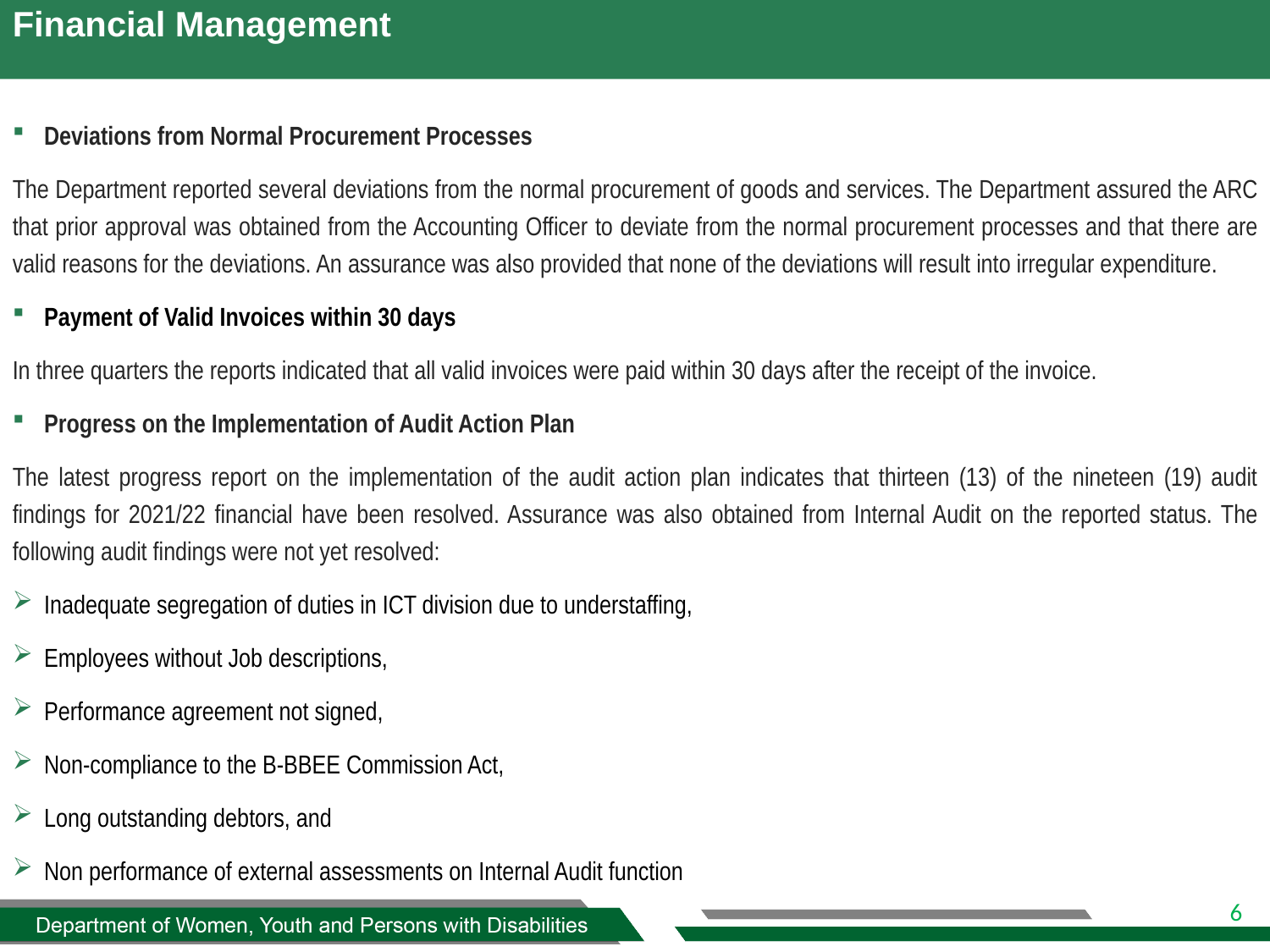

# Financial Management
Deviations from Normal Procurement Processes
The Department reported several deviations from the normal procurement of goods and services. The Department assured the ARC that prior approval was obtained from the Accounting Officer to deviate from the normal procurement processes and that there are valid reasons for the deviations. An assurance was also provided that none of the deviations will result into irregular expenditure.
Payment of Valid Invoices within 30 days
In three quarters the reports indicated that all valid invoices were paid within 30 days after the receipt of the invoice.
Progress on the Implementation of Audit Action Plan
The latest progress report on the implementation of the audit action plan indicates that thirteen (13) of the nineteen (19) audit findings for 2021/22 financial have been resolved. Assurance was also obtained from Internal Audit on the reported status. The following audit findings were not yet resolved:
Inadequate segregation of duties in ICT division due to understaffing,
Employees without Job descriptions,
Performance agreement not signed,
Non-compliance to the B-BBEE Commission Act,
Long outstanding debtors, and
Non performance of external assessments on Internal Audit function